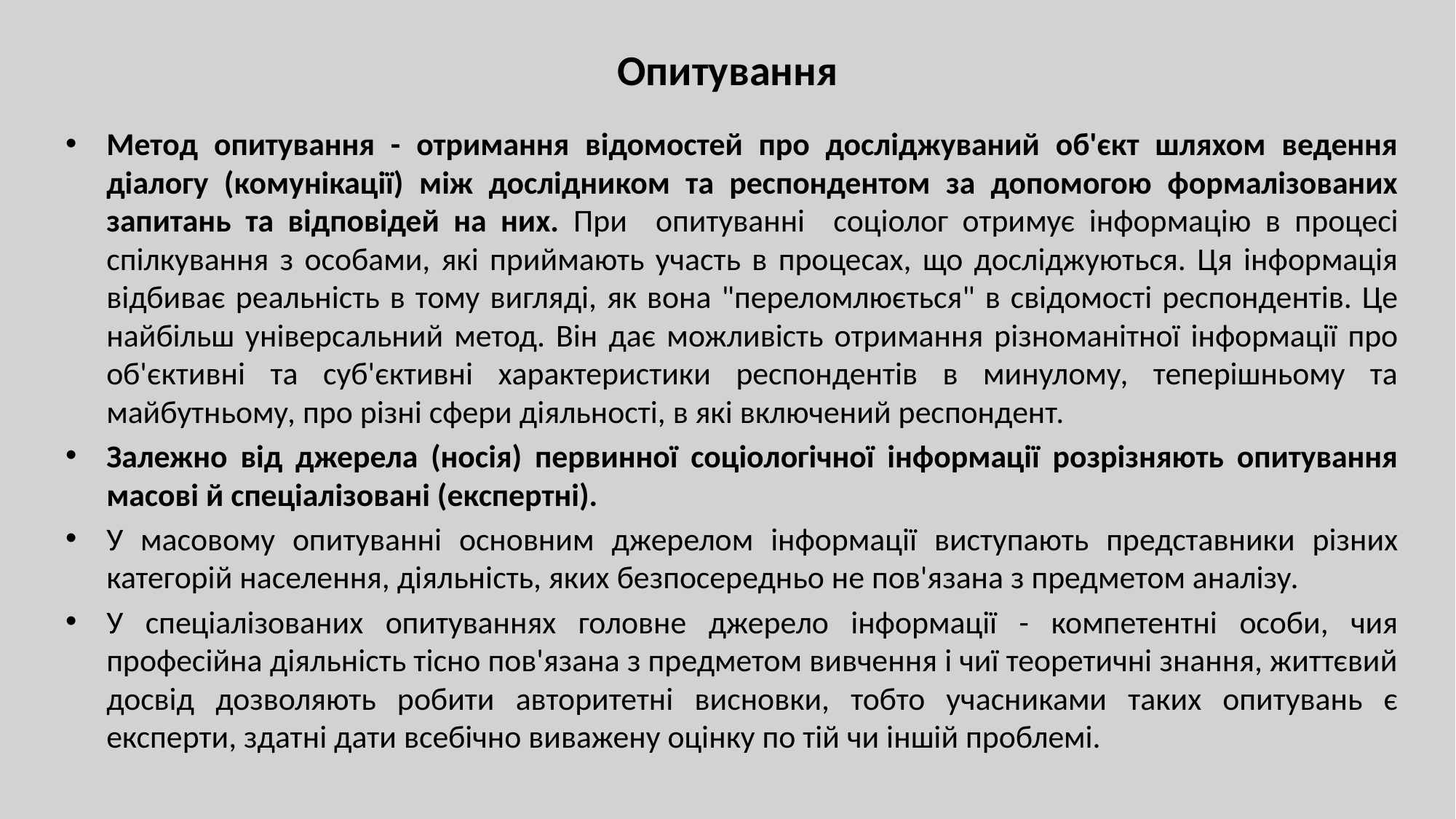

# Опитування
Метод опитування - отримання відомостей про досліджуваний об'єкт шляхом ведення діалогу (комунікації) між дослідником та респондентом за допомогою формалізованих запитань та відповідей на них. При  опитуванні  соціолог отримує інформацію в процесі спілкування з особами, які приймають участь в процесах, що досліджуються. Ця інформація відбиває реальність в тому вигляді, як вона "переломлюється" в свідомості респондентів. Це найбільш універсальний метод. Він дає можливість отримання різноманітної інформації про об'єктивні та суб'єктивні характеристики респондентів в минулому, теперішньому та майбутньому, про різні сфери діяльності, в які включений респондент.
Залежно від джерела (носія) первинної соціологічної інформації розрізняють опитування масові й спеціалізовані (експертні).
У масовому опитуванні основним джерелом інформації виступають представники різних категорій населення, діяльність, яких безпосередньо не пов'язана з предметом аналізу.
У спеціалізованих опитуваннях головне джерело інформації - компетентні особи, чия професійна діяльність тісно пов'язана з предметом вивчення і чиї теоретичні знання, життєвий досвід дозволяють робити авторитетні висновки, тобто учасниками таких опитувань є експерти, здатні дати всебічно виважену оцінку по тій чи іншій проблемі.